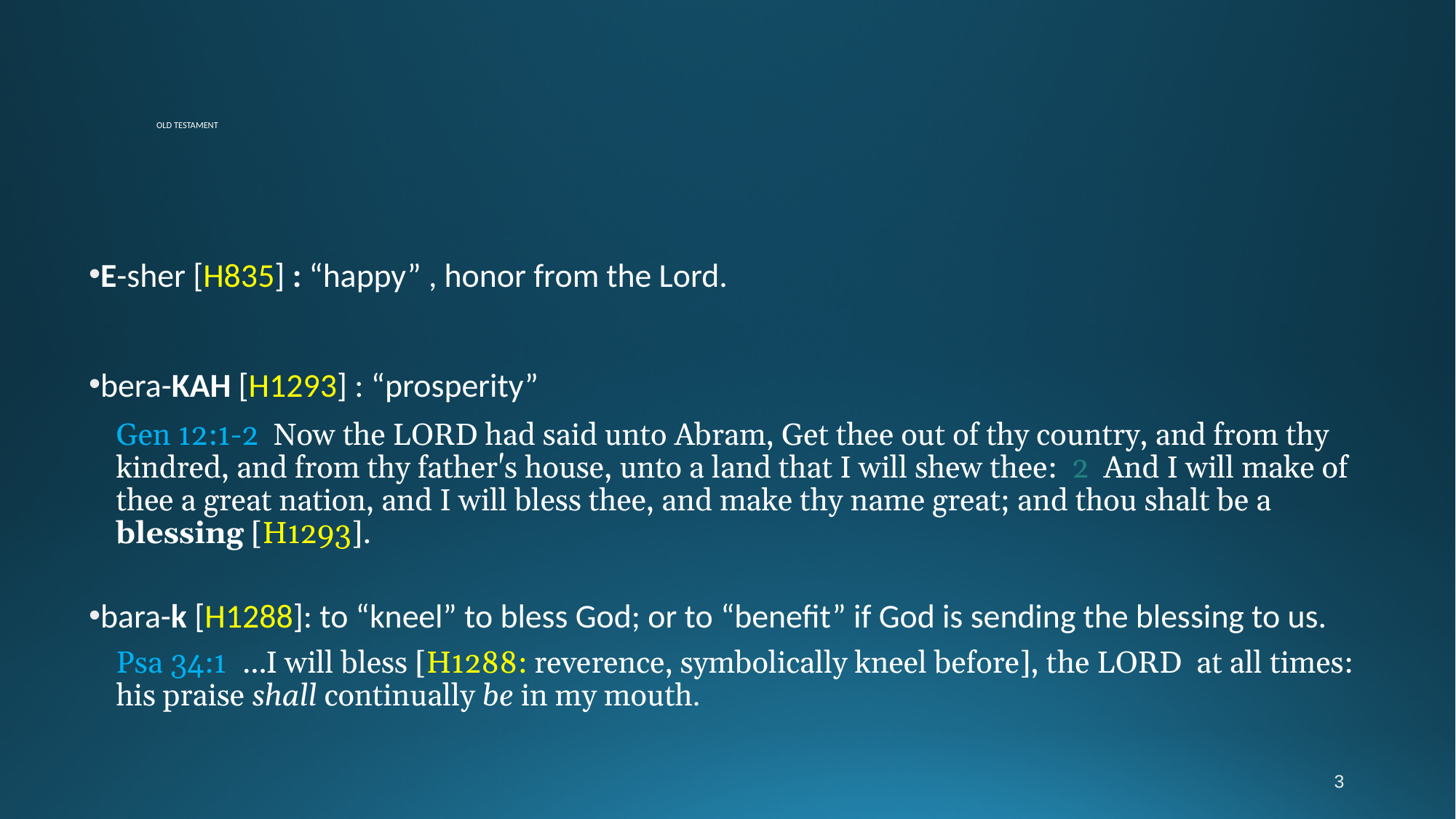

# OLD TESTAMENT
E-sher [H835] : “happy” , honor from the Lord.

bera-KAH [H1293] : “prosperity”
Gen 12:1-2  Now the LORD had said unto Abram, Get thee out of thy country, and from thy kindred, and from thy father's house, unto a land that I will shew thee:  2  And I will make of thee a great nation, and I will bless thee, and make thy name great; and thou shalt be a blessing [H1293].

bara-k [H1288]: to “kneel” to bless God; or to “benefit” if God is sending the blessing to us.
Psa 34:1  …I will bless [H1288: reverence, symbolically kneel before], the LORD  at all times: his praise shall continually be in my mouth.

3